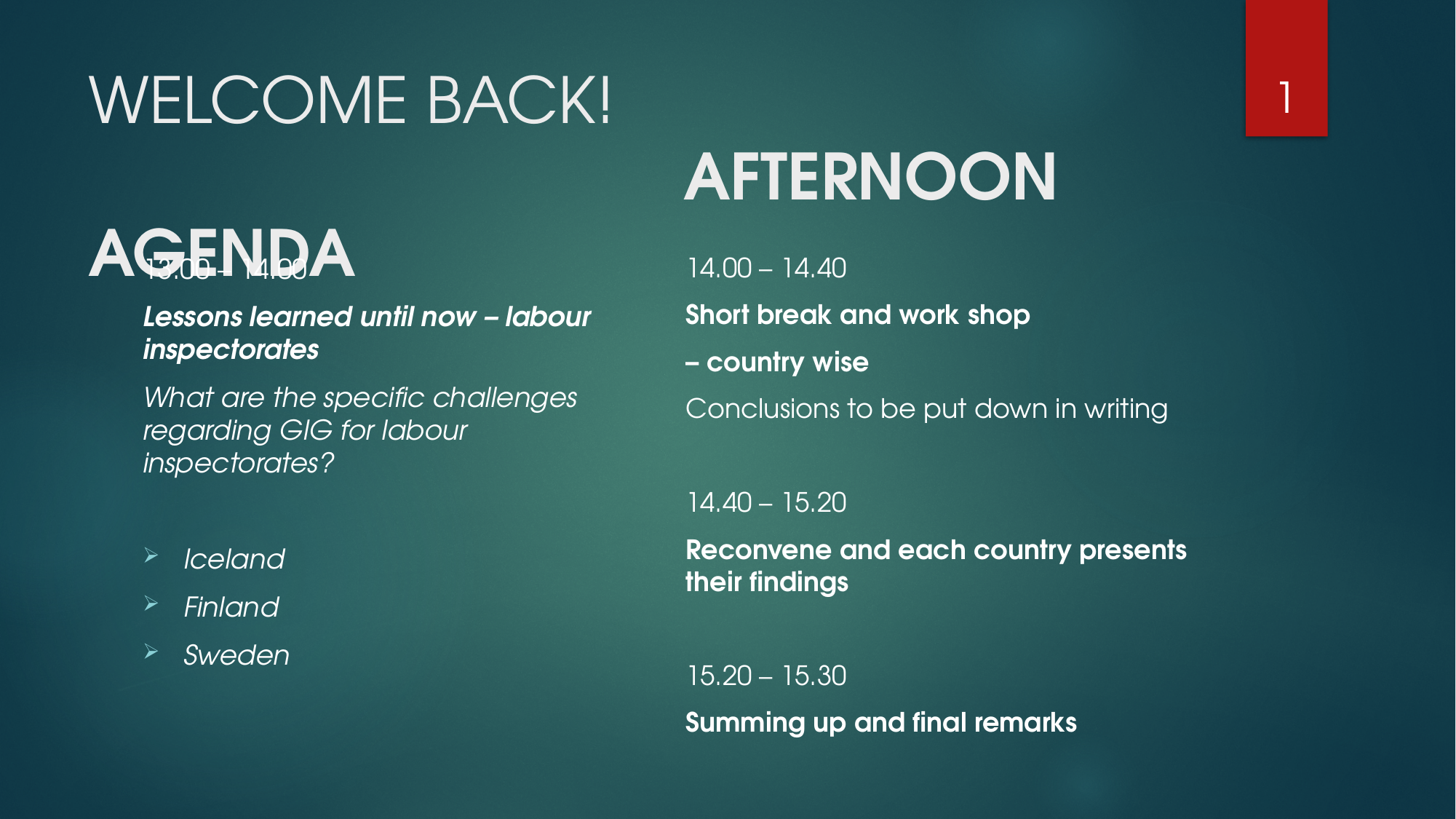

1
# WELCOME BACK! AFTERNOON AGENDA
14.00 – 14.40
Short break and work shop
– country wise
Conclusions to be put down in writing

14.40 – 15.20
Reconvene and each country presents their findings

15.20 – 15.30
Summing up and final remarks

13.00 – 14.00
Lessons learned until now – labour inspectorates
What are the specific challenges regarding GIG for labour inspectorates?

Iceland
Finland
Sweden